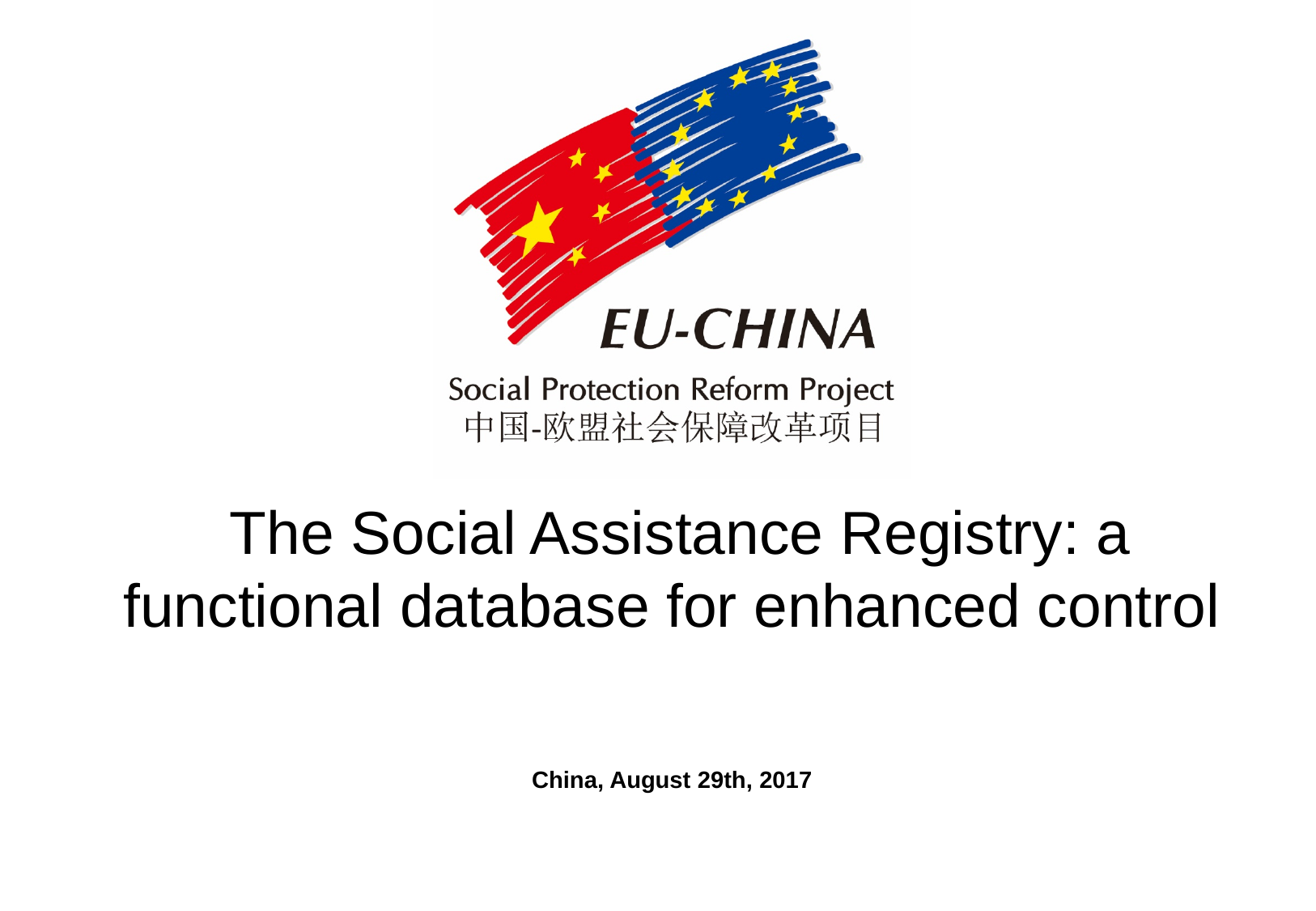

The Social Assistance Registry: a functional database for enhanced control

China, August 29th, 2017